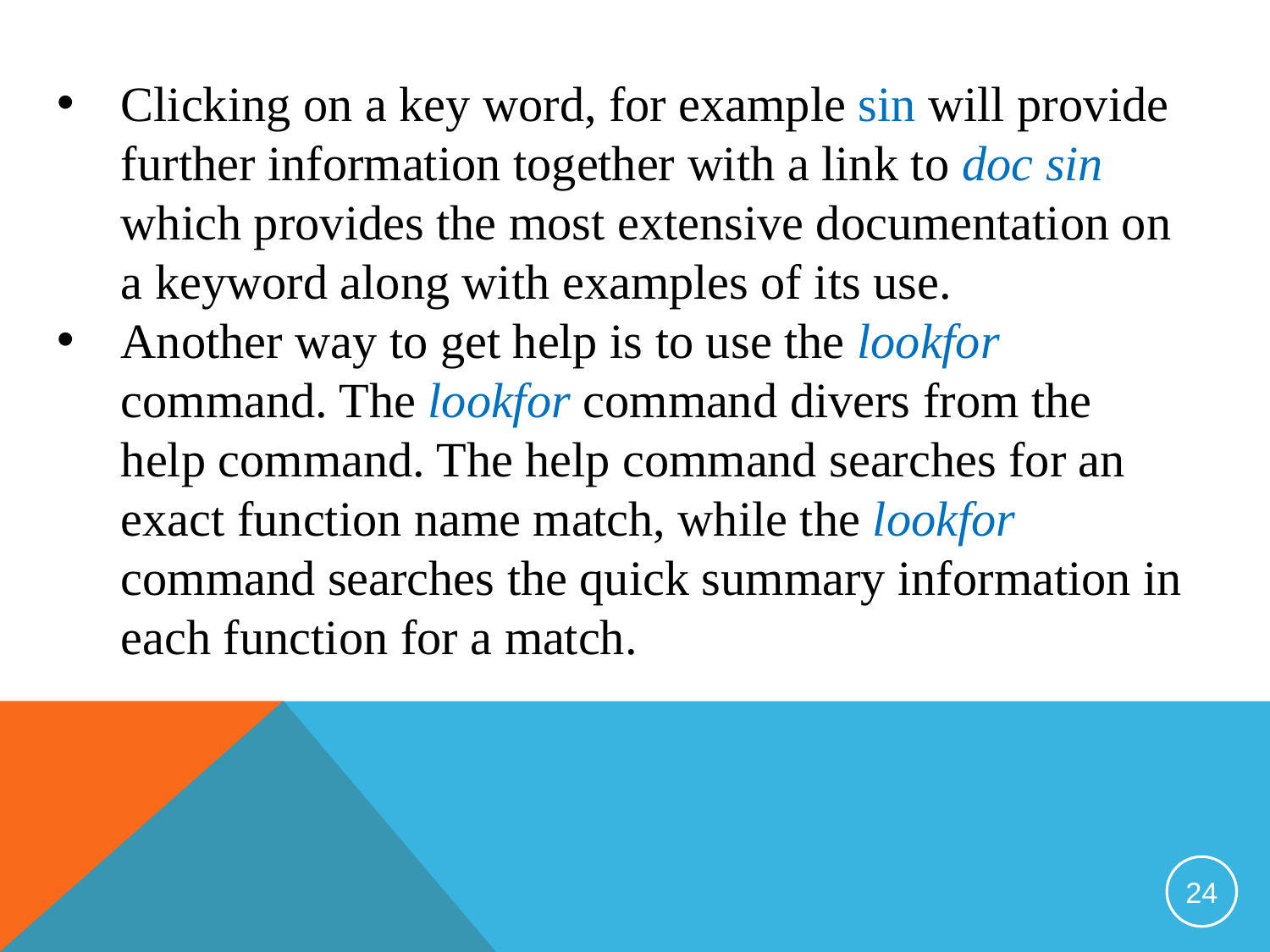

Clicking on a key word, for example sin will provide further information together with a link to doc sin which provides the most extensive documentation on a keyword along with examples of its use.
Another way to get help is to use the lookfor command. The lookfor command divers from the help command. The help command searches for an exact function name match, while the lookfor command searches the quick summary information in each function for a match.
24